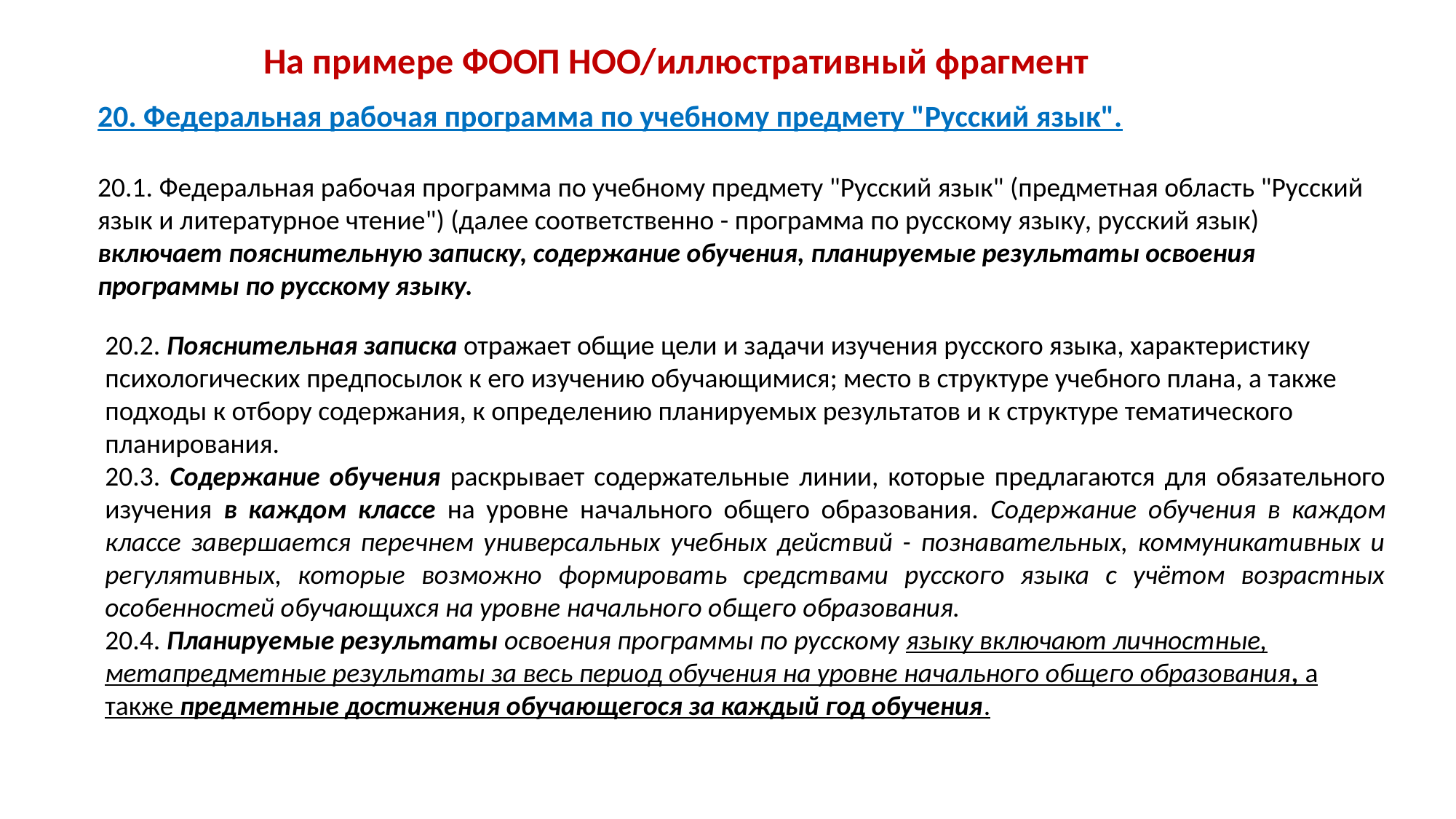

На примере ФООП НОО/иллюстративный фрагмент
20. Федеральная рабочая программа по учебному предмету "Русский язык".

20.1. Федеральная рабочая программа по учебному предмету "Русский язык" (предметная область "Русский язык и литературное чтение") (далее соответственно - программа по русскому языку, русский язык) включает пояснительную записку, содержание обучения, планируемые результаты освоения программы по русскому языку.

20.2. Пояснительная записка отражает общие цели и задачи изучения русского языка, характеристику психологических предпосылок к его изучению обучающимися; место в структуре учебного плана, а также подходы к отбору содержания, к определению планируемых результатов и к структуре тематического планирования.
20.3. Содержание обучения раскрывает содержательные линии, которые предлагаются для обязательного изучения в каждом классе на уровне начального общего образования. Содержание обучения в каждом классе завершается перечнем универсальных учебных действий - познавательных, коммуникативных и регулятивных, которые возможно формировать средствами русского языка с учётом возрастных особенностей обучающихся на уровне начального общего образования.
20.4. Планируемые результаты освоения программы по русскому языку включают личностные, метапредметные результаты за весь период обучения на уровне начального общего образования, а также предметные достижения обучающегося за каждый год обучения.